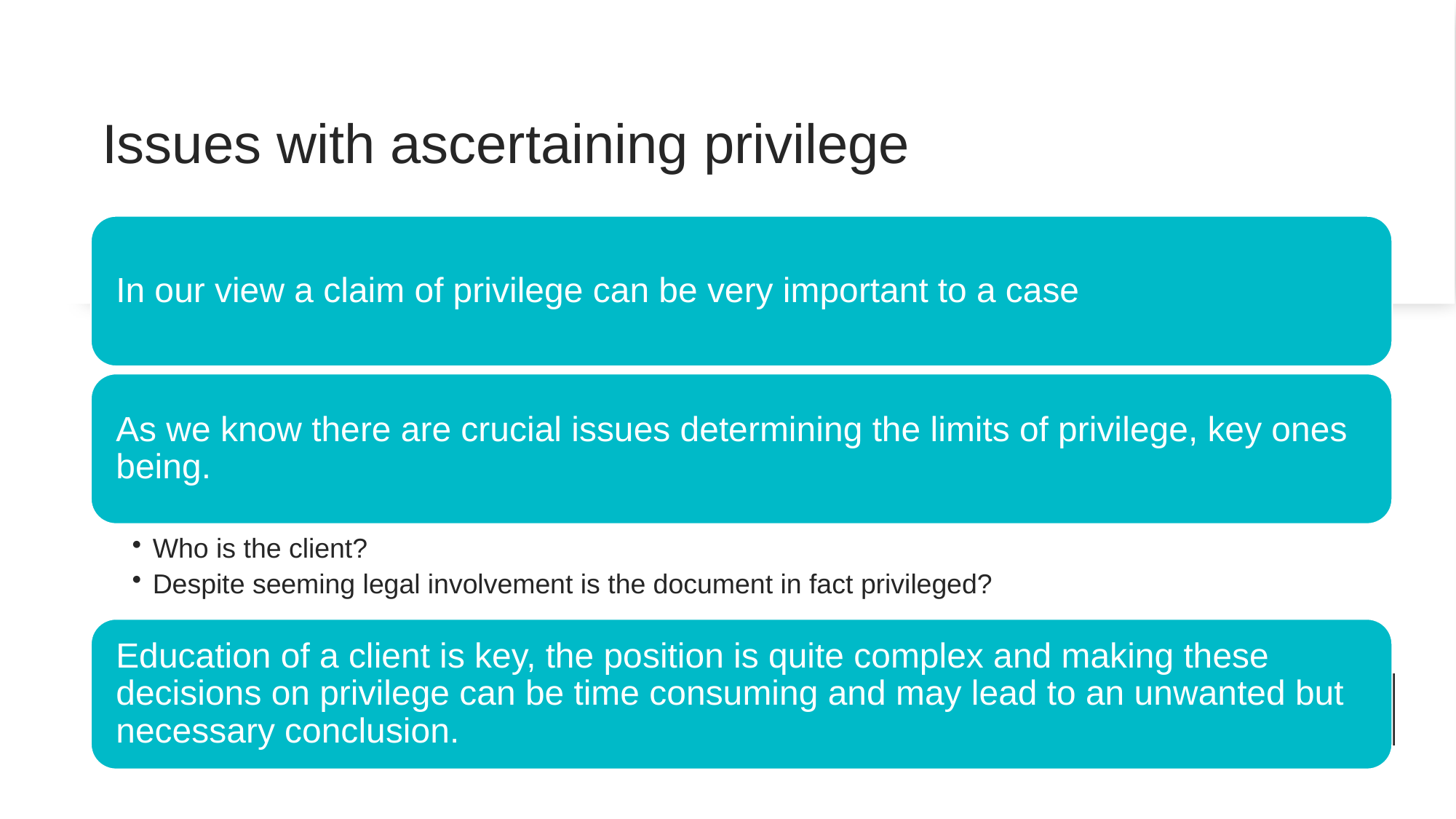

# Issues with ascertaining privilege
As we know there are crucial issues determining the limits of privilege, key ones being.
Who is the client?
Despite seeming legal involvement is the document in fact privileged?
Education of a client is key, the position is quite complex and making these decisions on privilege can be time consuming and may lead to an unwanted but necessary conclusion.
In our view a claim of privilege can be very important to a case